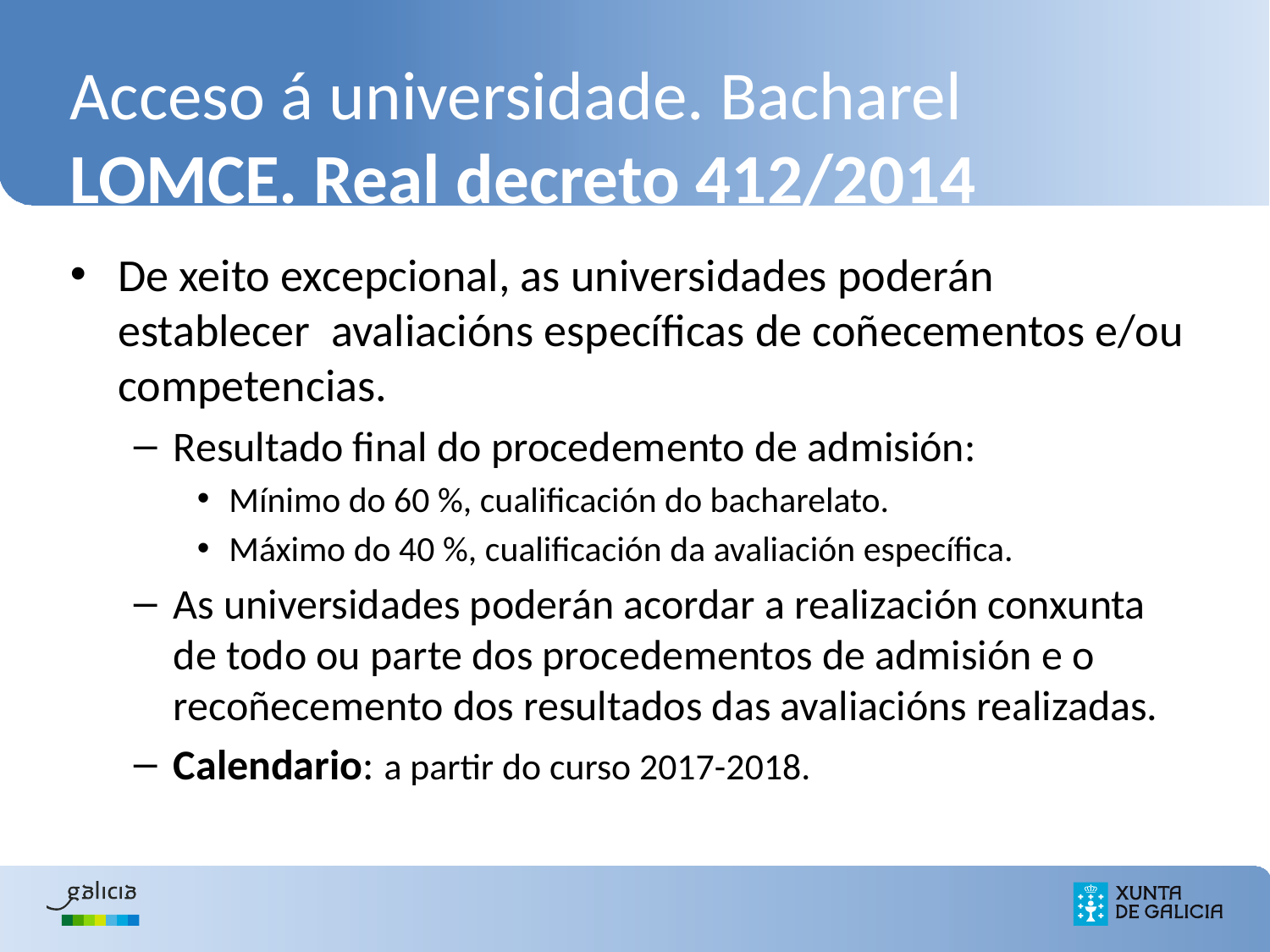

# Acceso á universidade. Bacharel LOMCE. Real decreto 412/2014
De xeito excepcional, as universidades poderán establecer  avaliacións específicas de coñecementos e/ou competencias.
Resultado final do procedemento de admisión:
Mínimo do 60 %, cualificación do bacharelato.
Máximo do 40 %, cualificación da avaliación específica.
As universidades poderán acordar a realización conxunta de todo ou parte dos procedementos de admisión e o recoñecemento dos resultados das avaliacións realizadas.
Calendario: a partir do curso 2017-2018.